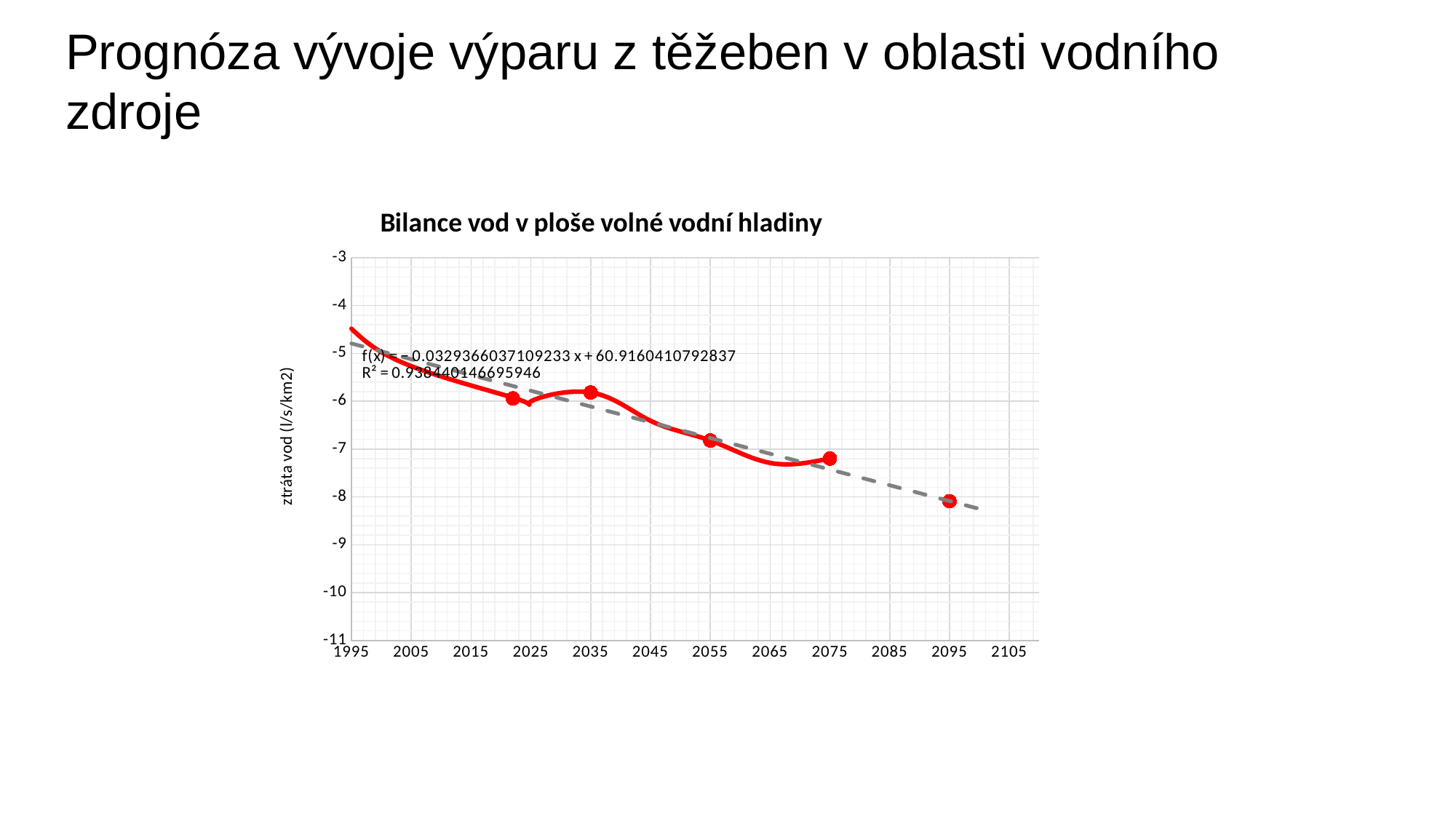

Prognóza vývoje výparu z těžeben v oblasti vodního zdroje

### Chart: Bilance vod v ploše volné vodní hladiny

| Category | median |  | median | simulation |
|---|---|---|---|---|